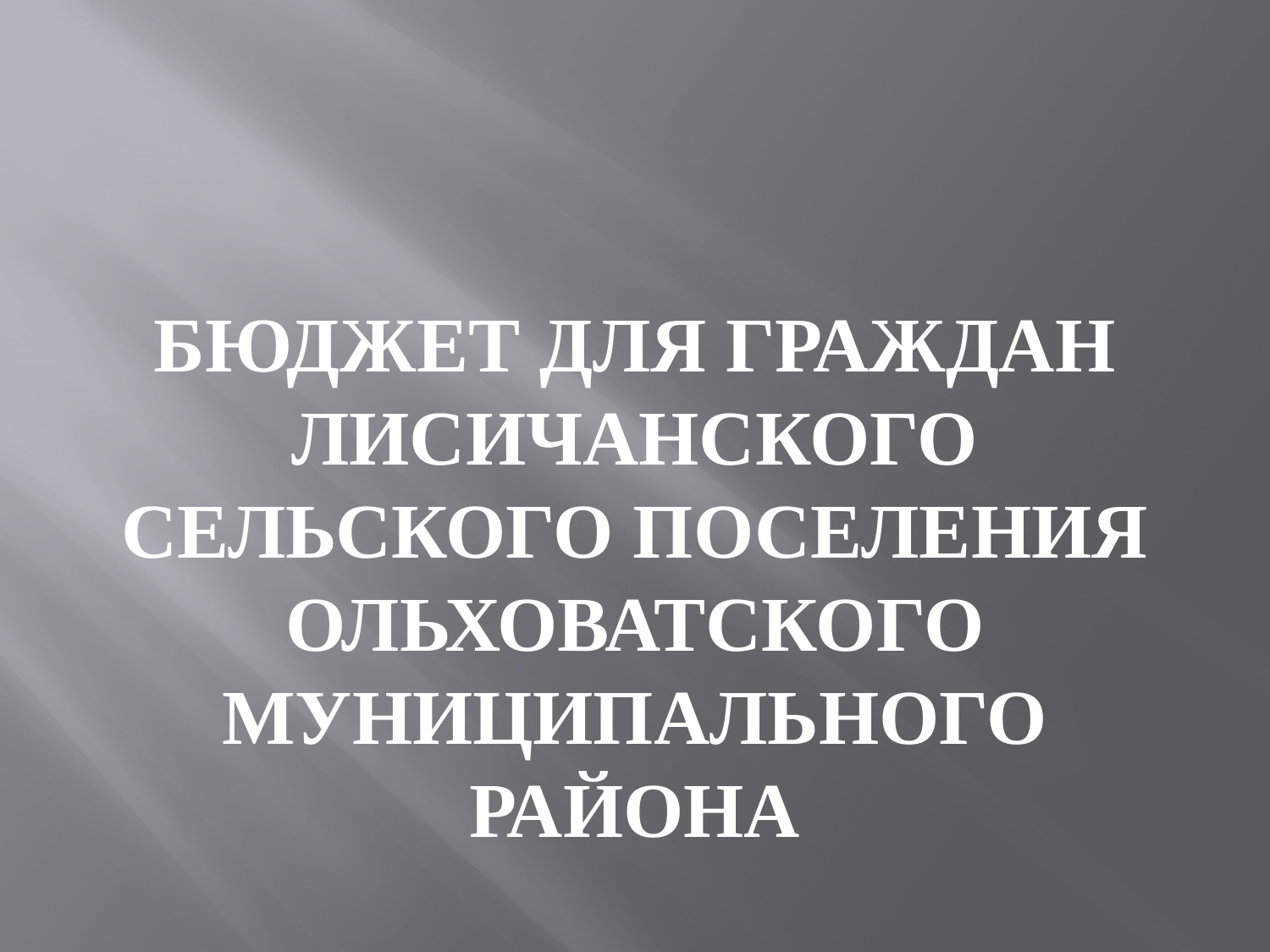

# Бюджет для граждан Лисичанского сельского поселения Ольховатского муниципального района